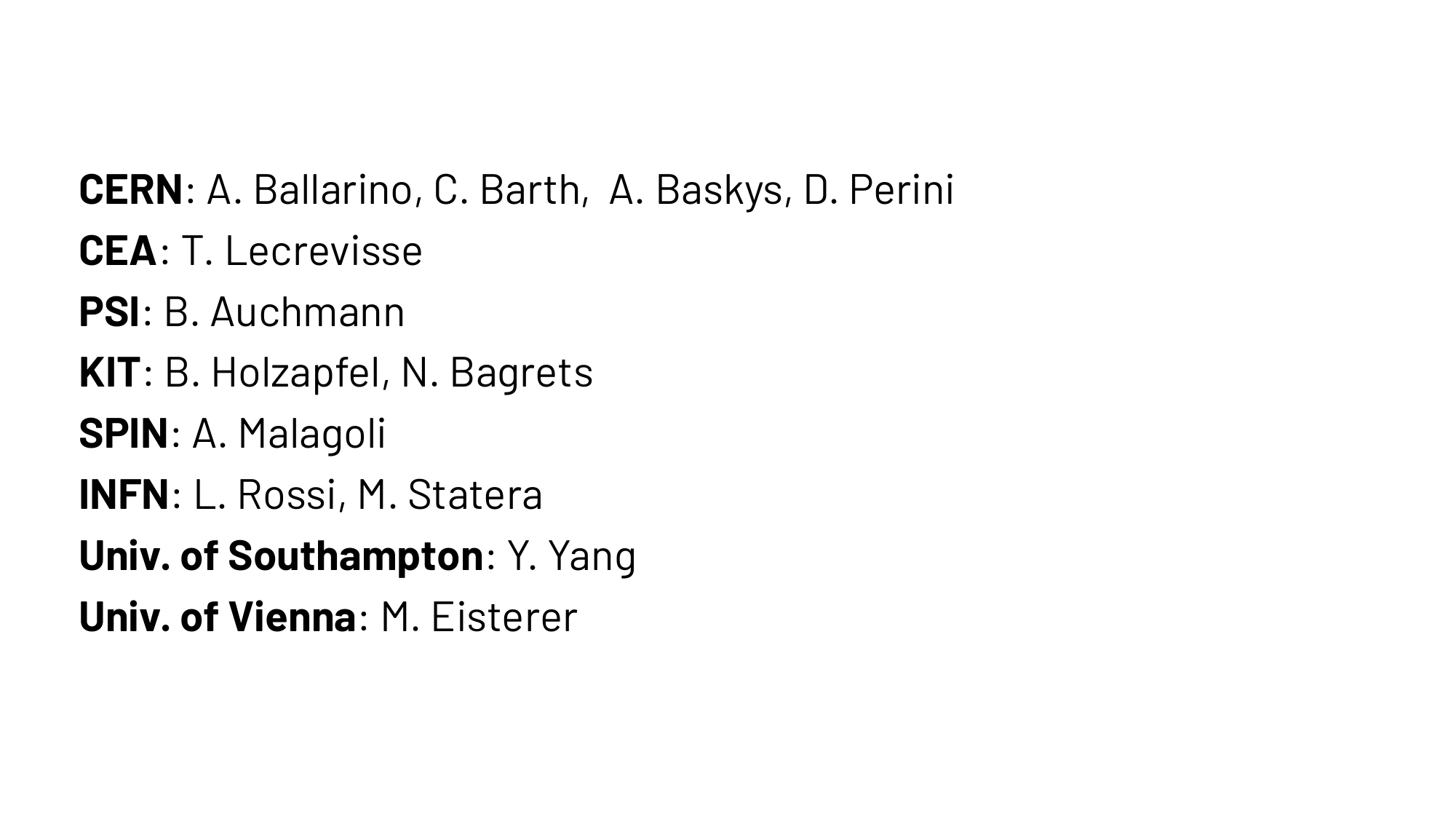

CERN: A. Ballarino, C. Barth,  A. Baskys, D. Perini
CEA: T. Lecrevisse
PSI: B. Auchmann
KIT: B. Holzapfel, N. Bagrets
SPIN: A. Malagoli
INFN: L. Rossi, M. Statera
Univ. of Southampton: Y. Yang
Univ. of Vienna: M. Eisterer